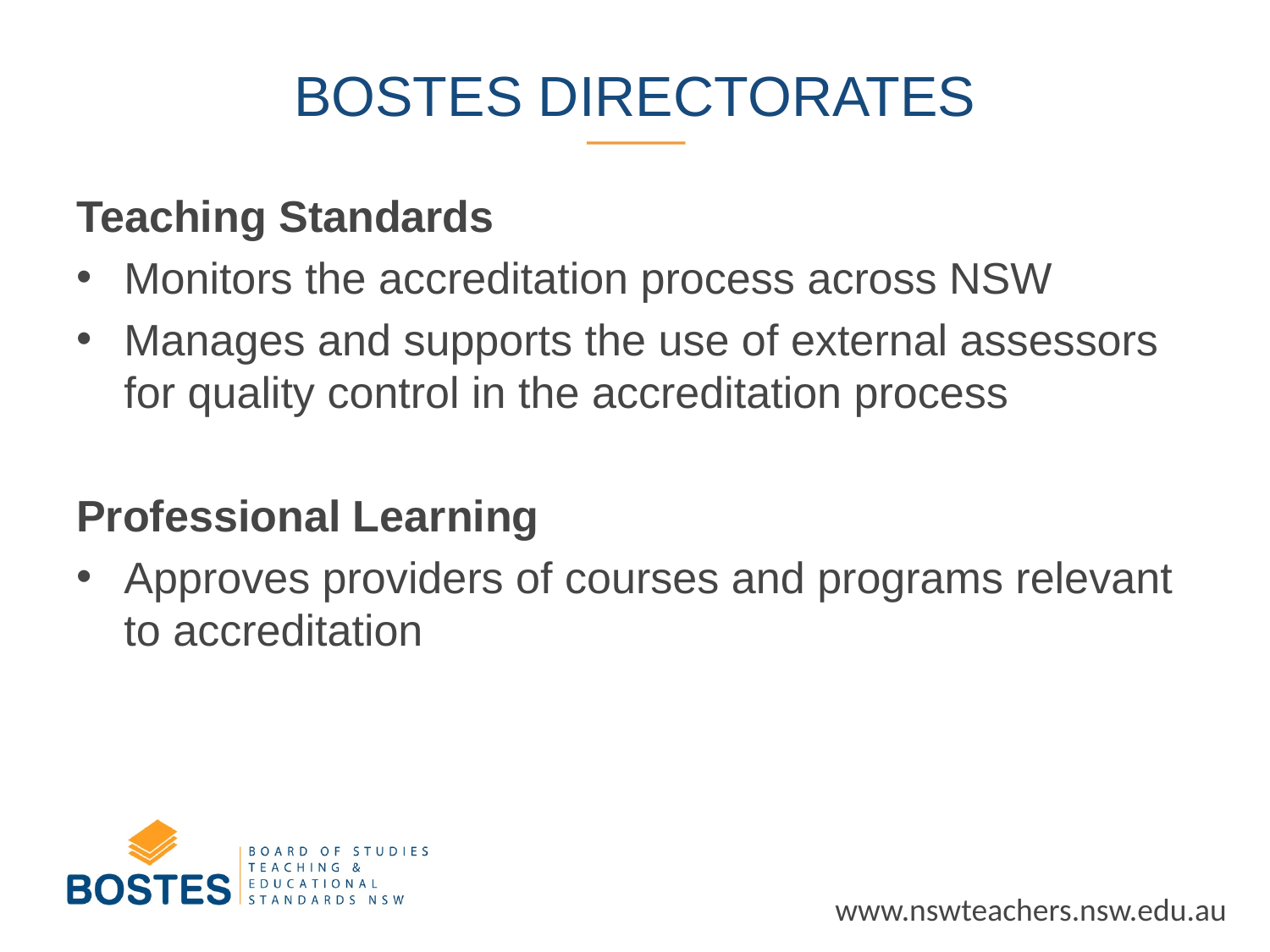

# BOSTES Directorates
Teaching Standards
Monitors the accreditation process across NSW
Manages and supports the use of external assessors for quality control in the accreditation process

Professional Learning
Approves providers of courses and programs relevant to accreditation
www.nswteachers.nsw.edu.au